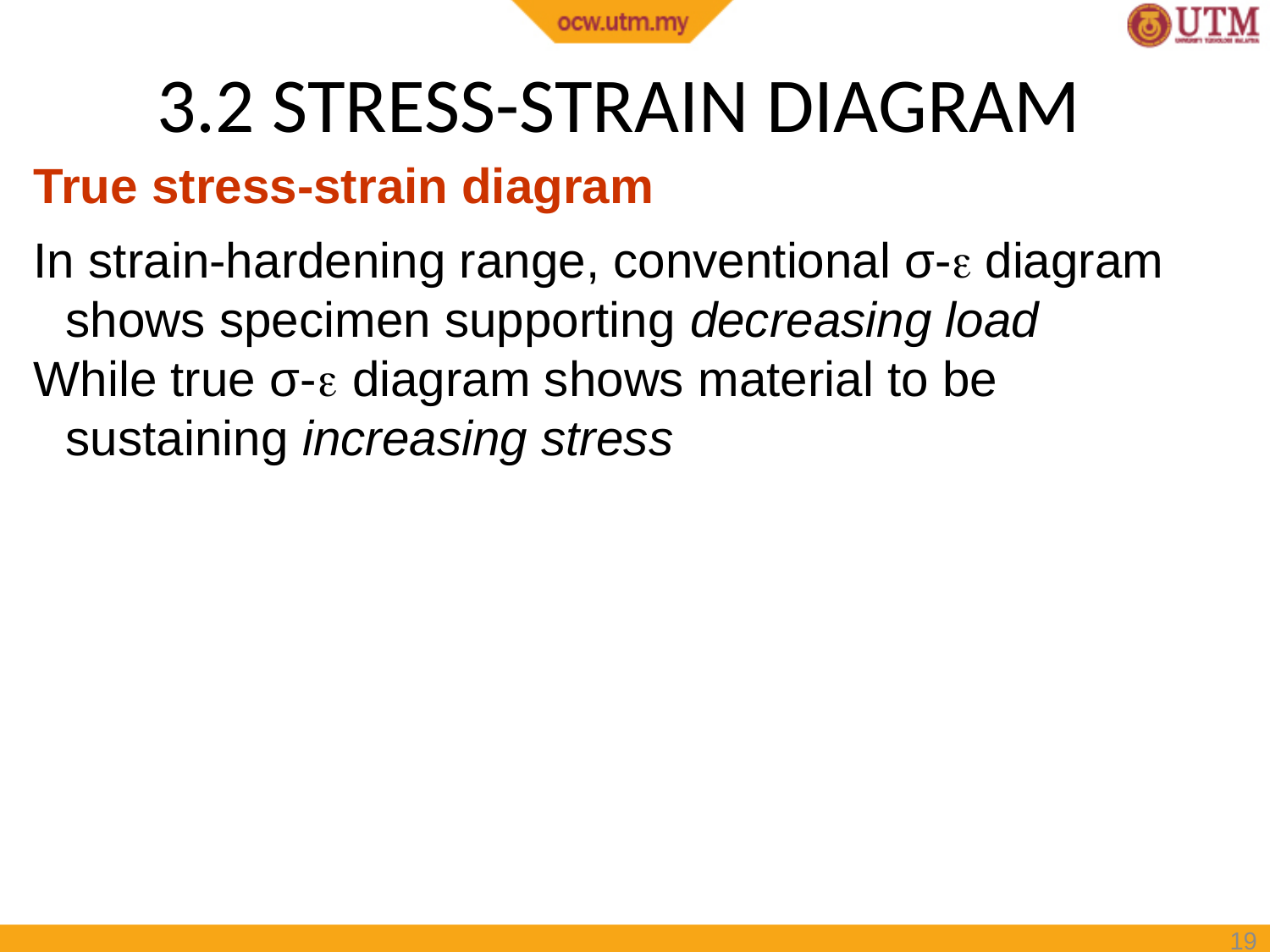

# 3.2 STRESS-STRAIN DIAGRAM
True stress-strain diagram
In strain-hardening range, conventional σ-ε diagram shows specimen supporting decreasing load
While true σ-ε diagram shows material to be sustaining increasing stress
19